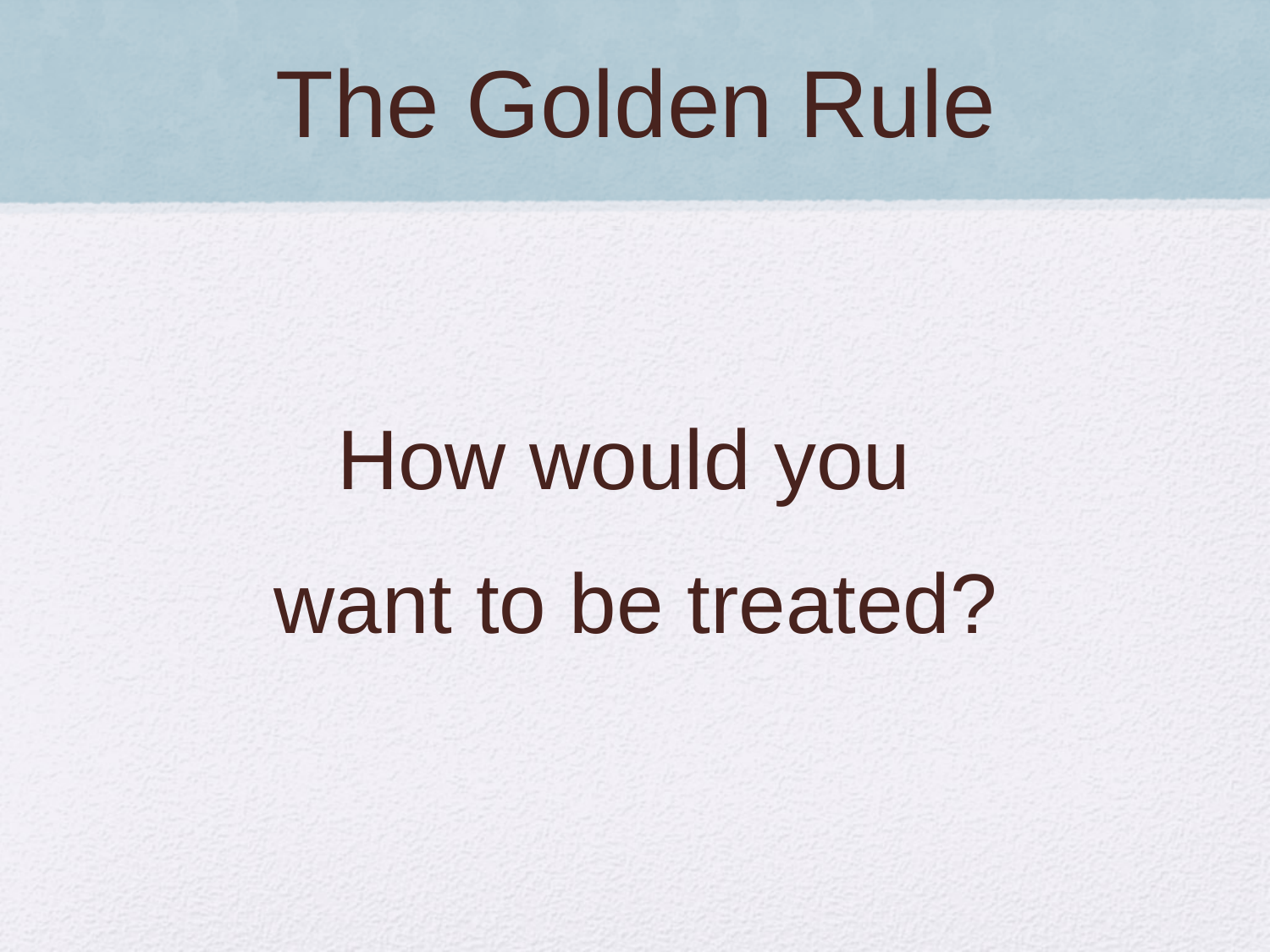

# The Golden Rule

How would you
want to be treated?